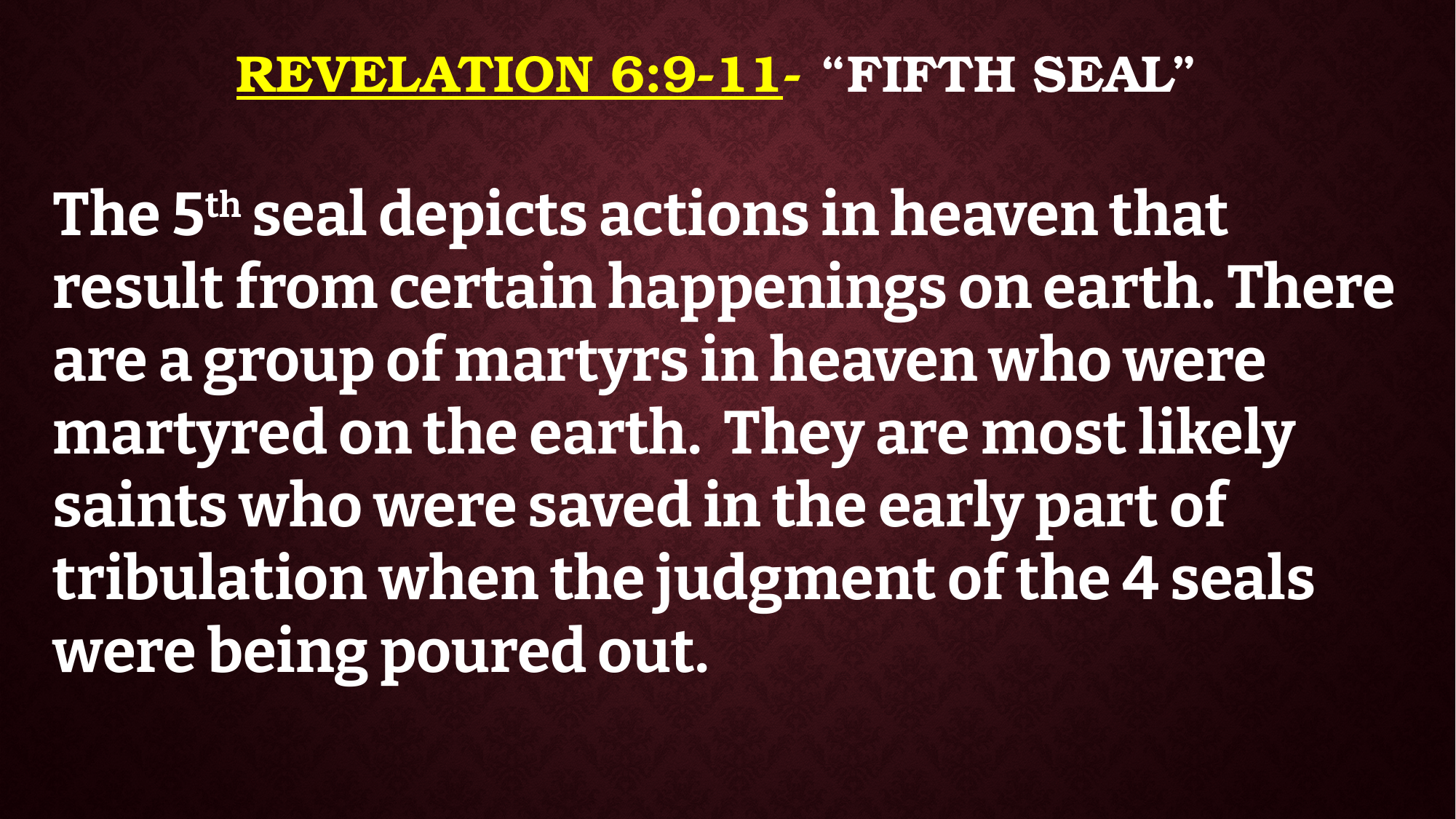

# Revelation 6:9-11- “FIFTH seal”
The 5th seal depicts actions in heaven that result from certain happenings on earth. There are a group of martyrs in heaven who were martyred on the earth.  They are most likely saints who were saved in the early part of tribulation when the judgment of the 4 seals were being poured out.